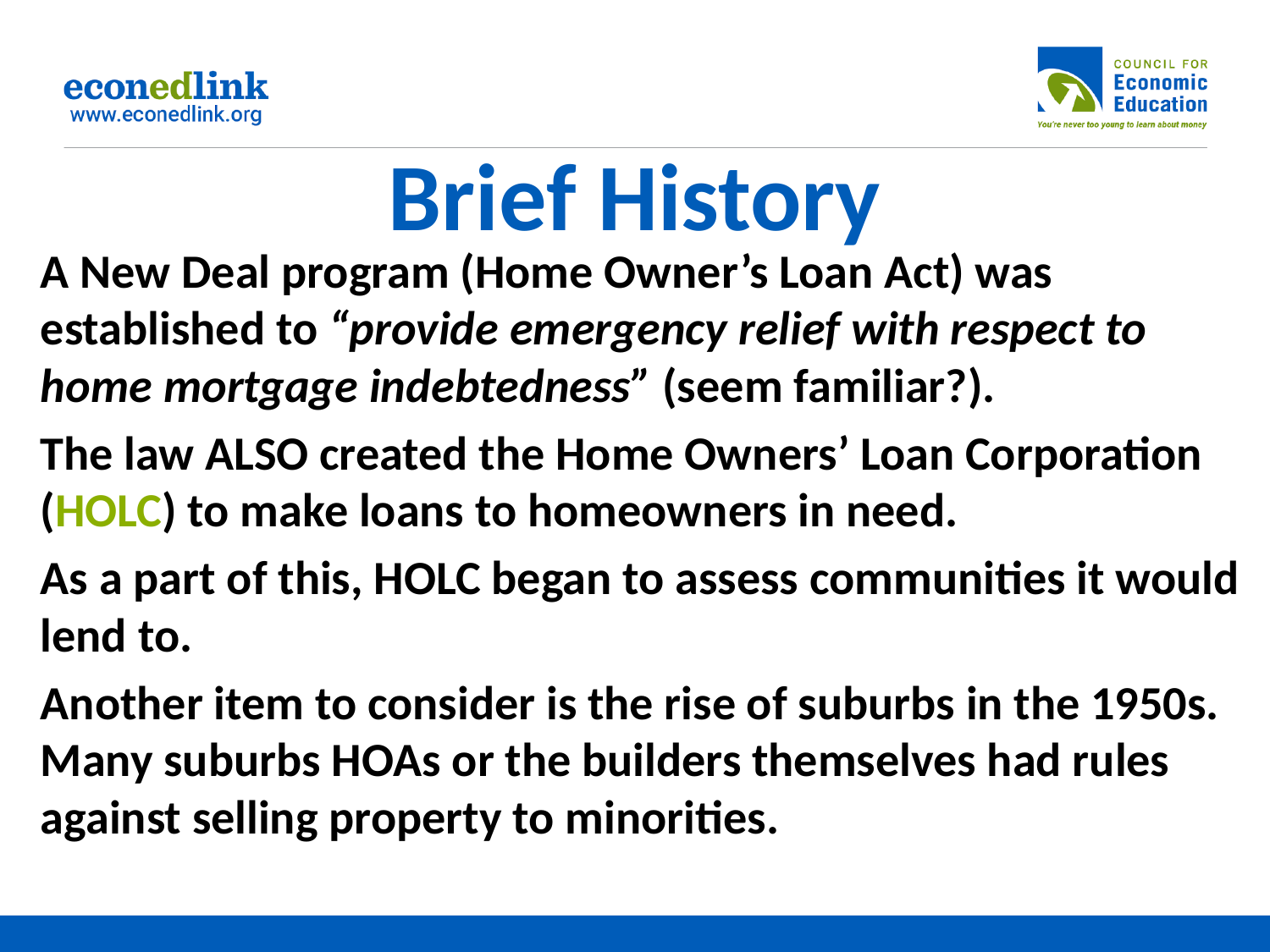

# Brief History
A New Deal program (Home Owner’s Loan Act) was established to “provide emergency relief with respect to home mortgage indebtedness” (seem familiar?).
The law ALSO created the Home Owners’ Loan Corporation (HOLC) to make loans to homeowners in need.
As a part of this, HOLC began to assess communities it would lend to.
Another item to consider is the rise of suburbs in the 1950s. Many suburbs HOAs or the builders themselves had rules against selling property to minorities.